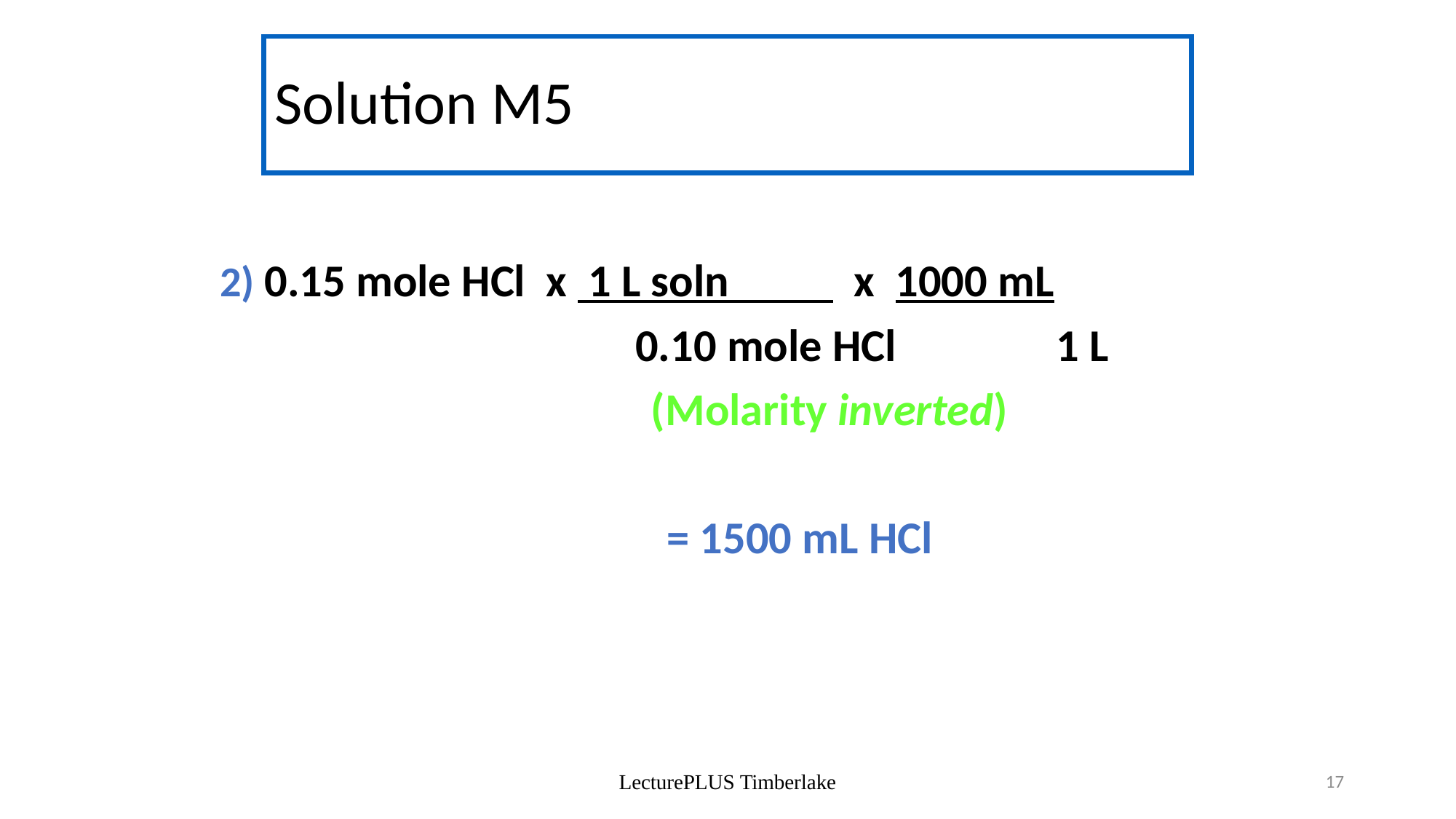

# Solution M5

	2) 0.15 mole HCl  x  1 L soln            x  1000 mL
			                   0.10 mole HCl	       1 L
				          (Molarity inverted)

					 = 1500 mL HCl
LecturePLUS Timberlake
17